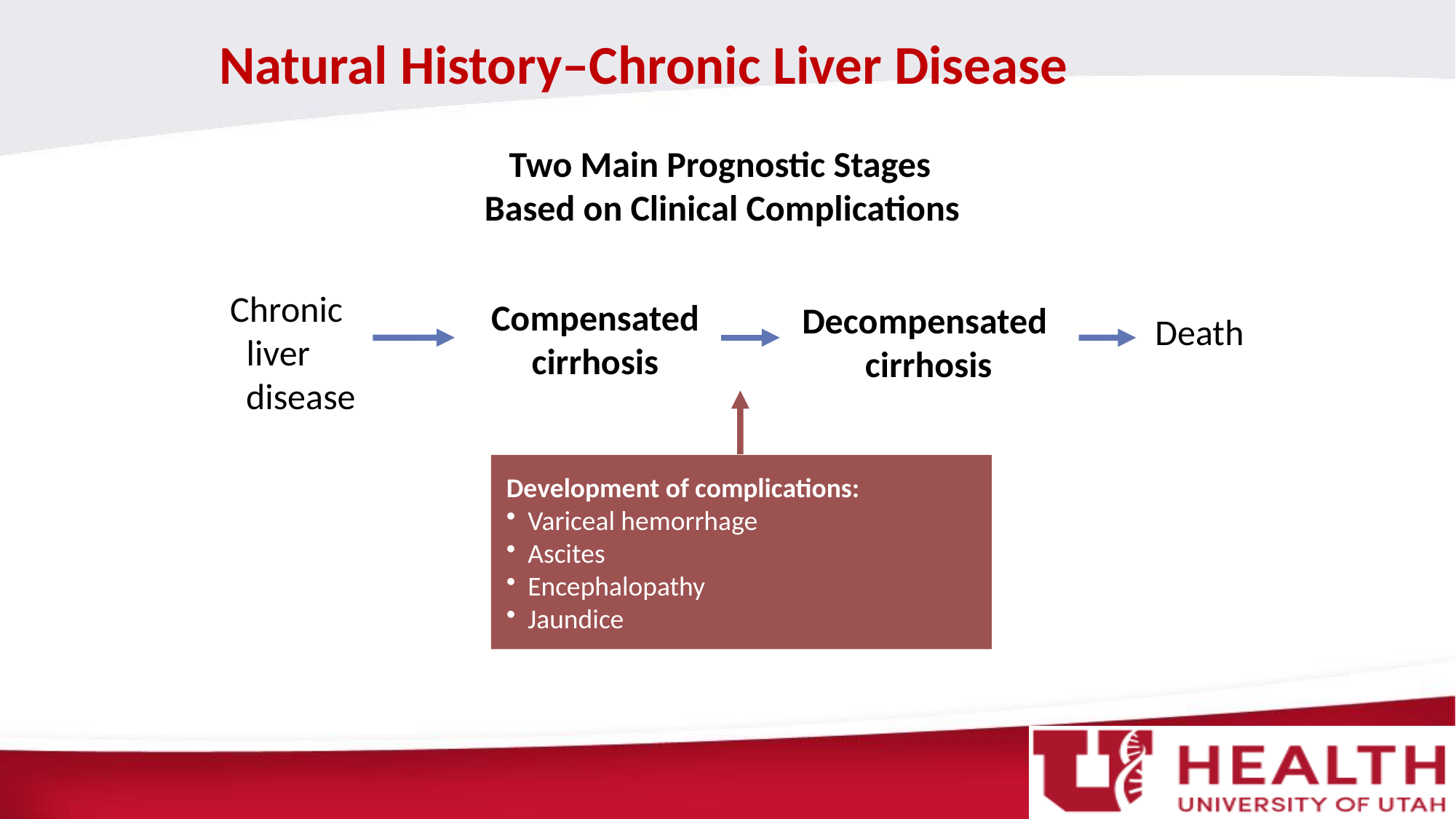

Natural History–Chronic Liver Disease
   Two Main Prognostic Stages
Based on Clinical Complications

   Chronic
     liver
disease
Compensated
cirrhosis
Decompensated
cirrhosis
Death

Development of complications:
Variceal hemorrhage
Ascites
Encephalopathy
Jaundice